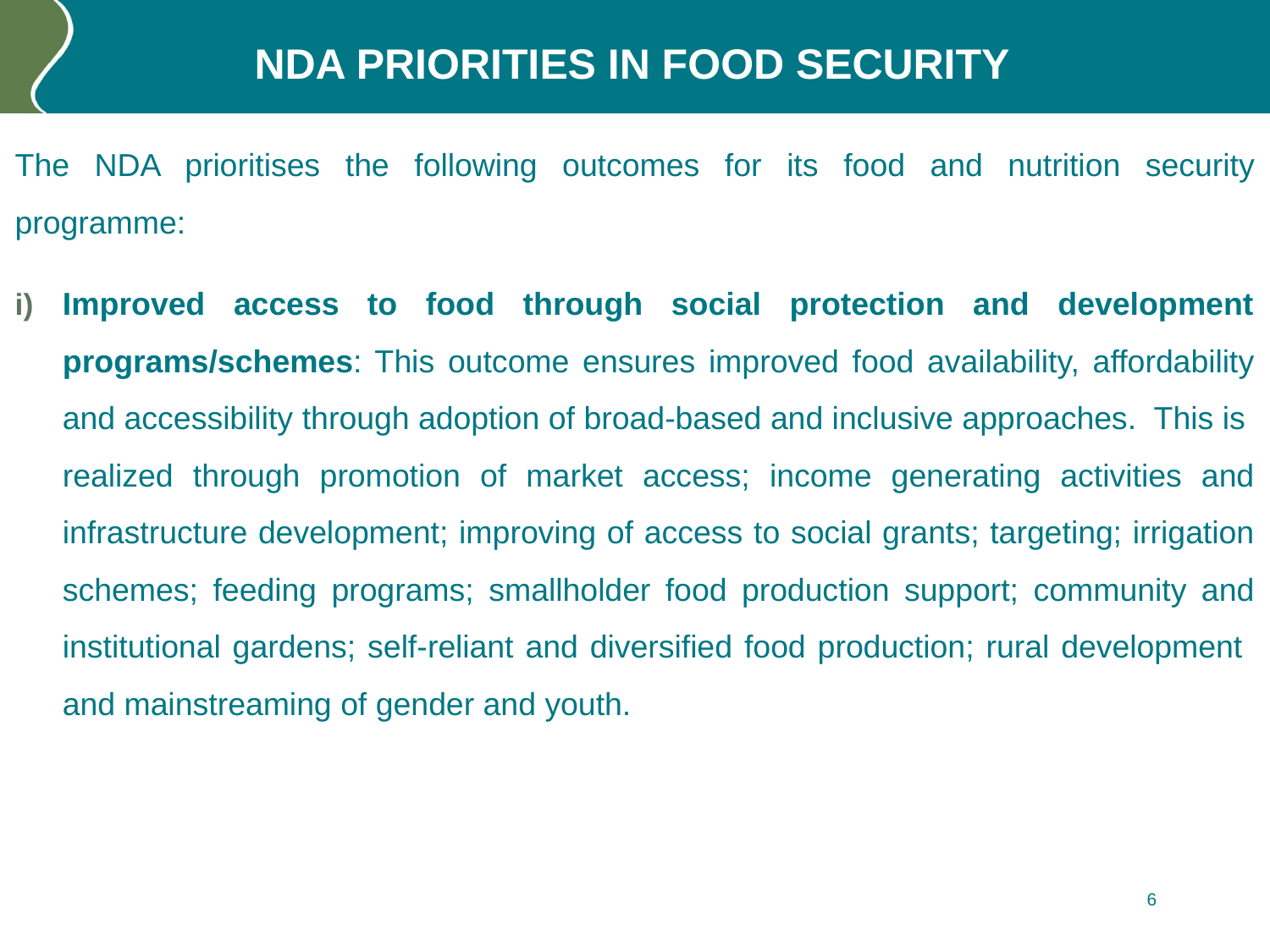

# NDA PRIORITIES IN FOOD SECURITY
The NDA prioritises the following outcomes for its food and nutrition security programme:
Improved access to food through social protection and development programs/schemes: This outcome ensures improved food availability, affordability and accessibility through adoption of broad-based and inclusive approaches.  This is  realized through promotion of market access; income generating activities and infrastructure development; improving of access to social grants; targeting; irrigation schemes; feeding programs; smallholder food production support; community and institutional gardens; self-reliant and diversified food production; rural development  and mainstreaming of gender and youth.
6